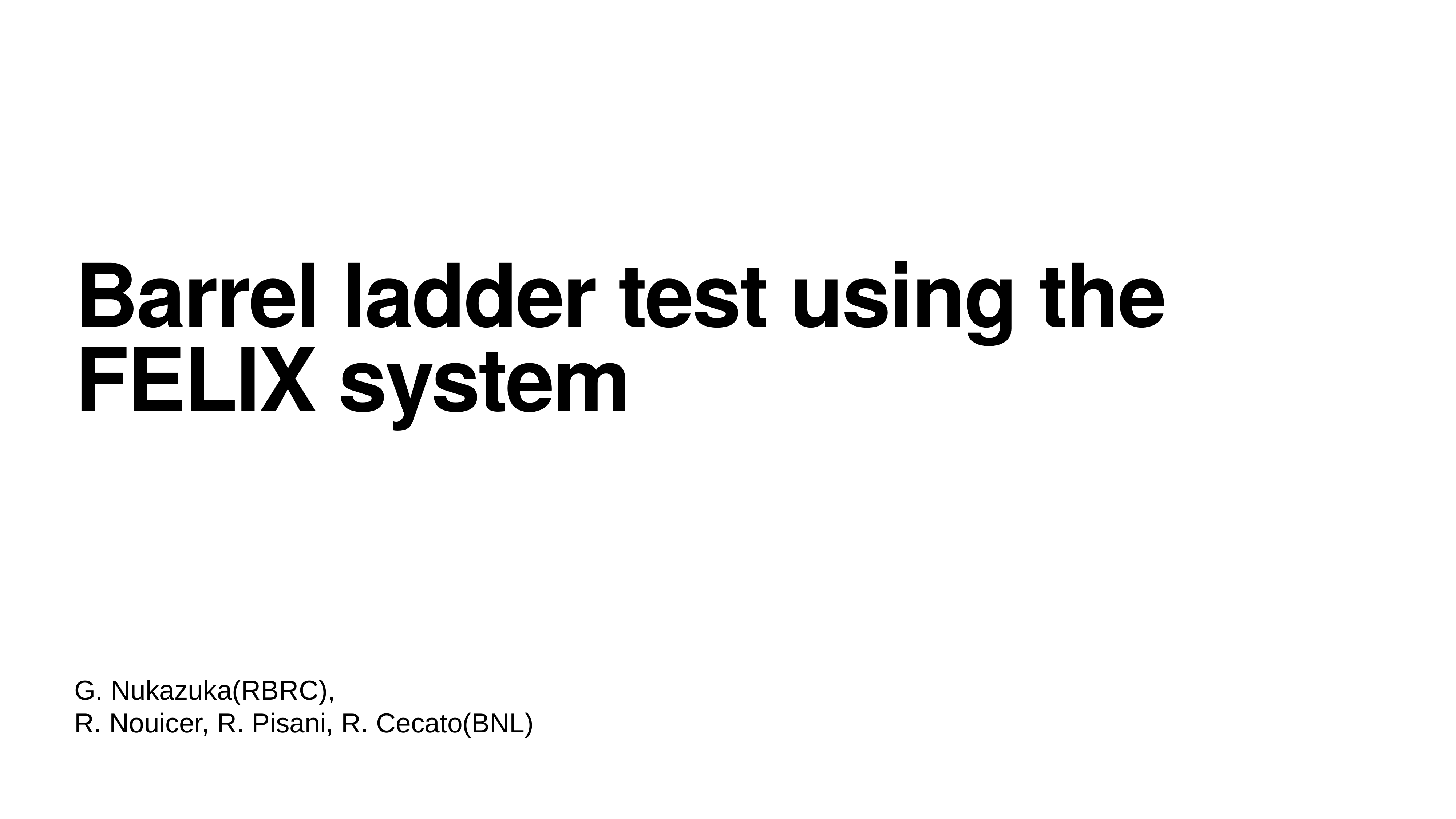

# Barrel ladder test using the FELIX system
G. Nukazuka(RBRC),
R. Nouicer, R. Pisani, R. Cecato(BNL)